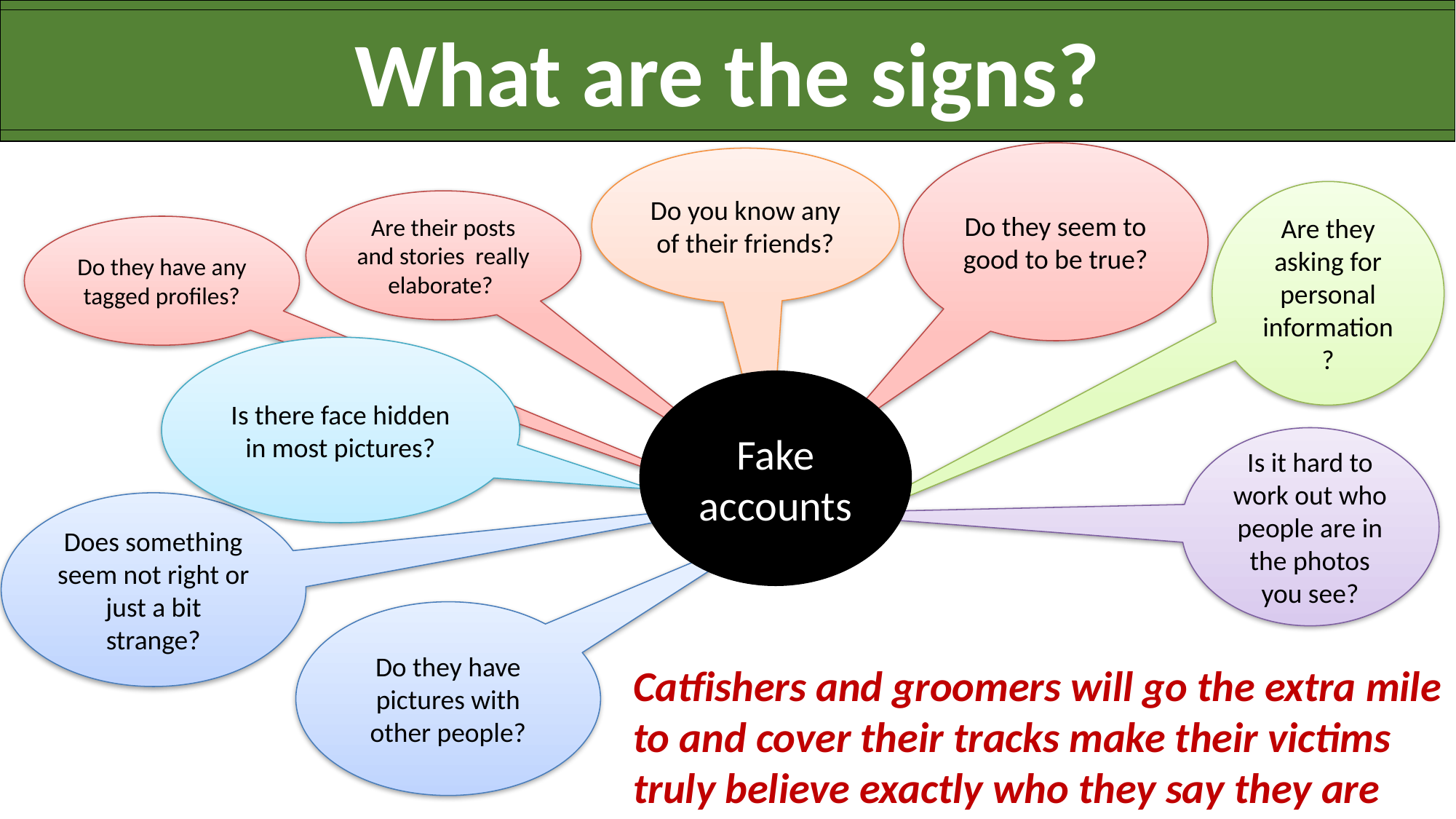

What are the signs?
Do they seem to good to be true?
Do you know any of their friends?
Are they asking for personal information?
Are their posts and stories  really elaborate?
Do they have any tagged profiles?
Is there face hidden in most pictures?
Fake accounts
Is it hard to work out who people are in the photos you see?
Does something seem not right or just a bit strange?
Do they have pictures with other people?
Catfishers and groomers will go the extra mile to and cover their tracks make their victims truly believe exactly who they say they are